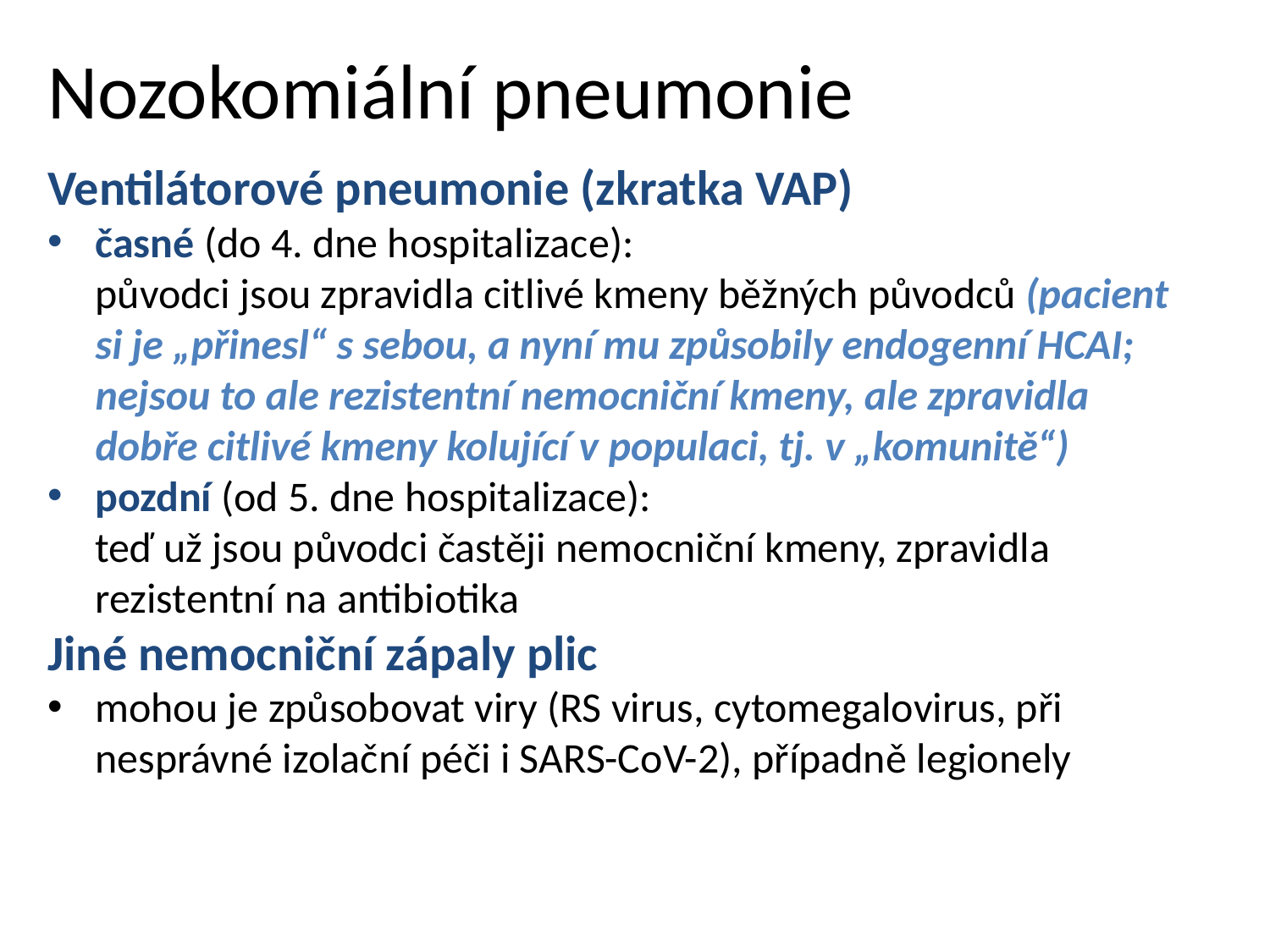

# Nozokomiální pneumonie
Ventilátorové pneumonie (zkratka VAP)
časné (do 4. dne hospitalizace):
	původci jsou zpravidla citlivé kmeny běžných původců (pacient si je „přinesl“ s sebou, a nyní mu způsobily endogenní HCAI; nejsou to ale rezistentní nemocniční kmeny, ale zpravidla dobře citlivé kmeny kolující v populaci, tj. v „komunitě“)
pozdní (od 5. dne hospitalizace):
	teď už jsou původci častěji nemocniční kmeny, zpravidla rezistentní na antibiotika
Jiné nemocniční zápaly plic
mohou je způsobovat viry (RS virus, cytomegalovirus, při nesprávné izolační péči i SARS-CoV-2), případně legionely